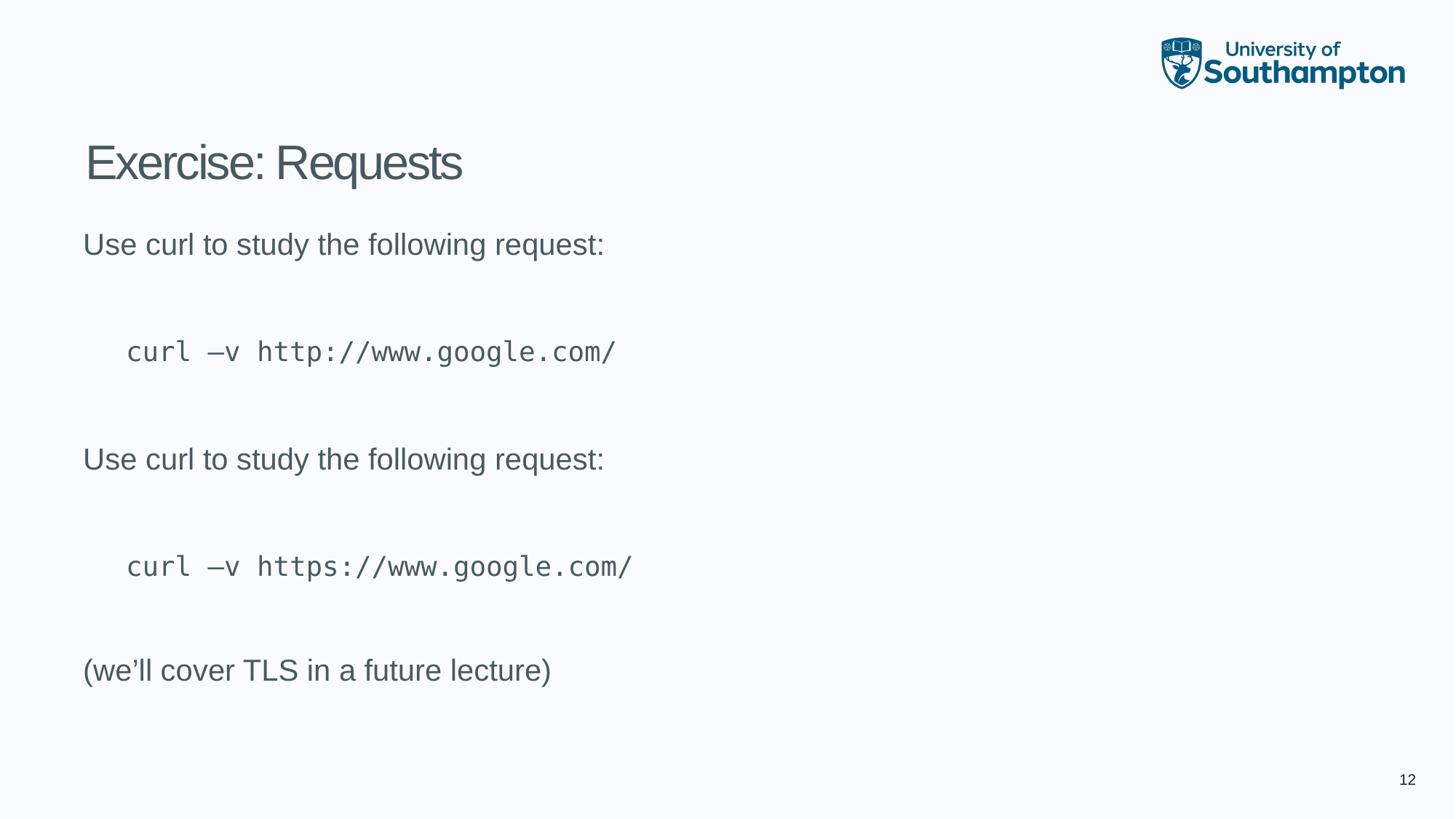

# Exercise: Requests
Use curl to study the following request:

curl –v http://www.google.com/

Use curl to study the following request:

curl –v https://www.google.com/

(we’ll cover TLS in a future lecture)